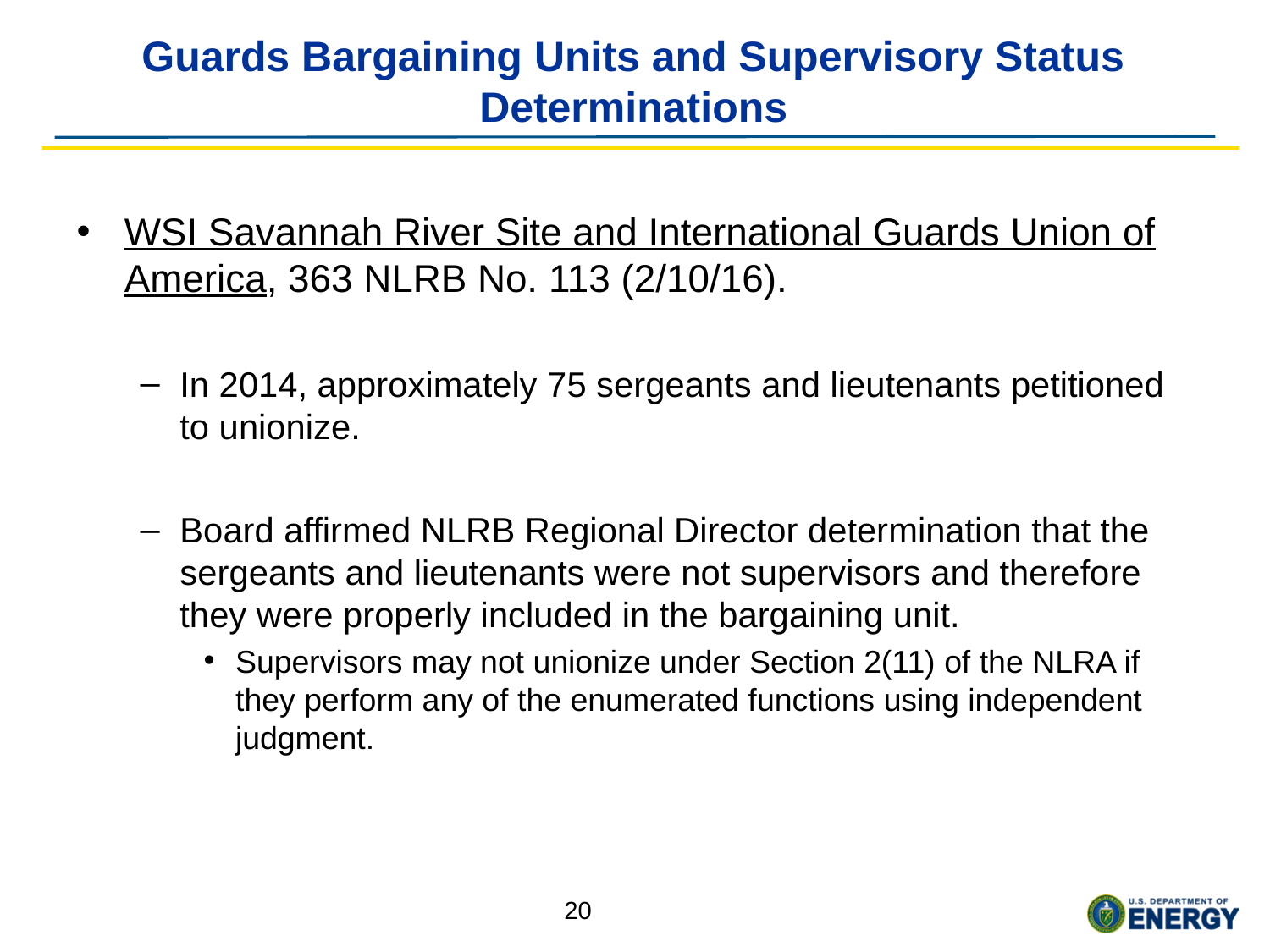

# Guards Bargaining Units and Supervisory Status Determinations
WSI Savannah River Site and International Guards Union of America, 363 NLRB No. 113 (2/10/16).

In 2014, approximately 75 sergeants and lieutenants petitioned to unionize.

Board affirmed NLRB Regional Director determination that the sergeants and lieutenants were not supervisors and therefore they were properly included in the bargaining unit.
Supervisors may not unionize under Section 2(11) of the NLRA if they perform any of the enumerated functions using independent judgment.